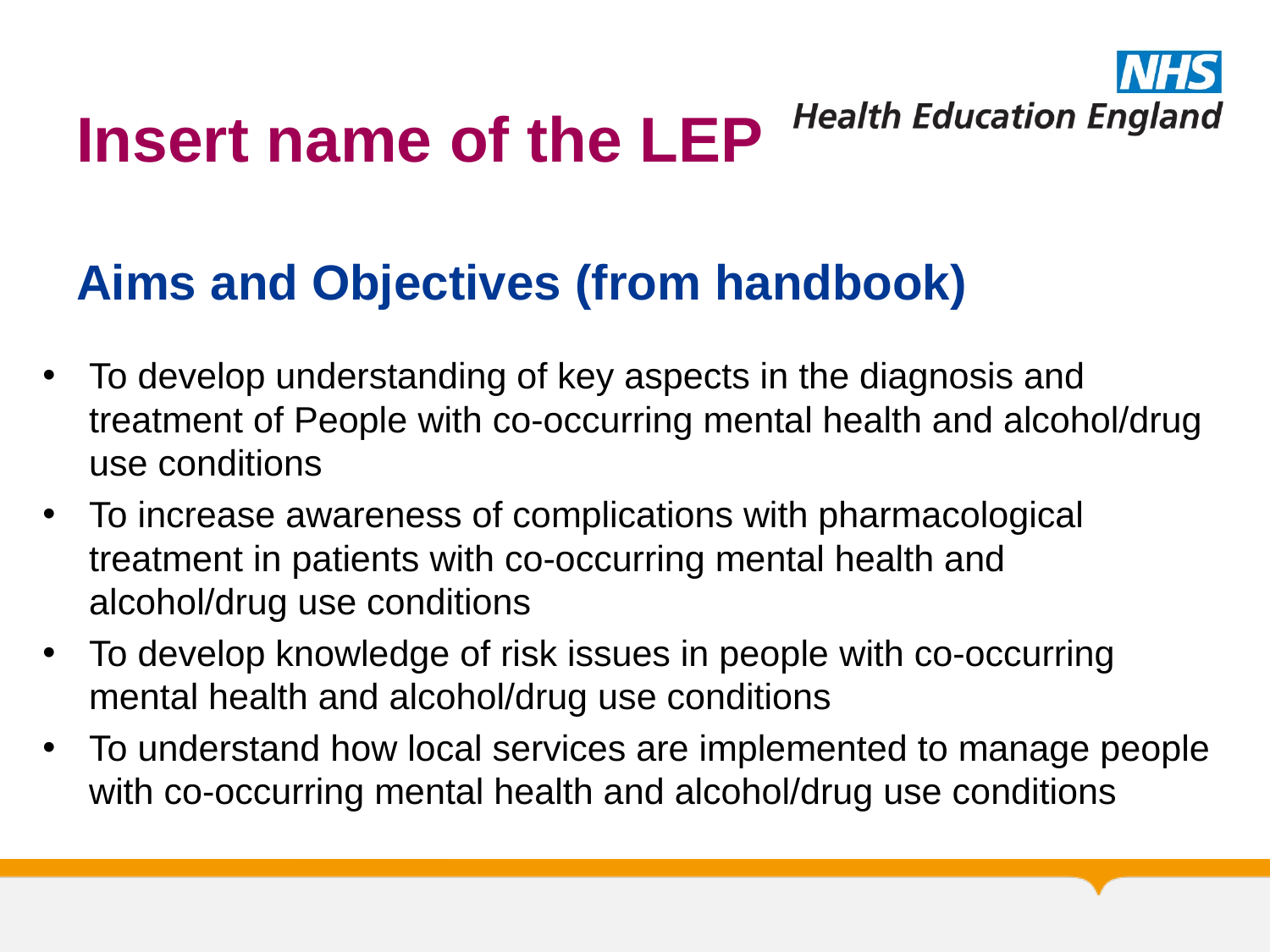

# Insert name of the LEP
Aims and Objectives (from handbook)
To develop understanding of key aspects in the diagnosis and treatment of People with co-occurring mental health and alcohol/drug use conditions
To increase awareness of complications with pharmacological treatment in patients with co-occurring mental health and alcohol/drug use conditions
To develop knowledge of risk issues in people with co-occurring mental health and alcohol/drug use conditions
To understand how local services are implemented to manage people with co-occurring mental health and alcohol/drug use conditions